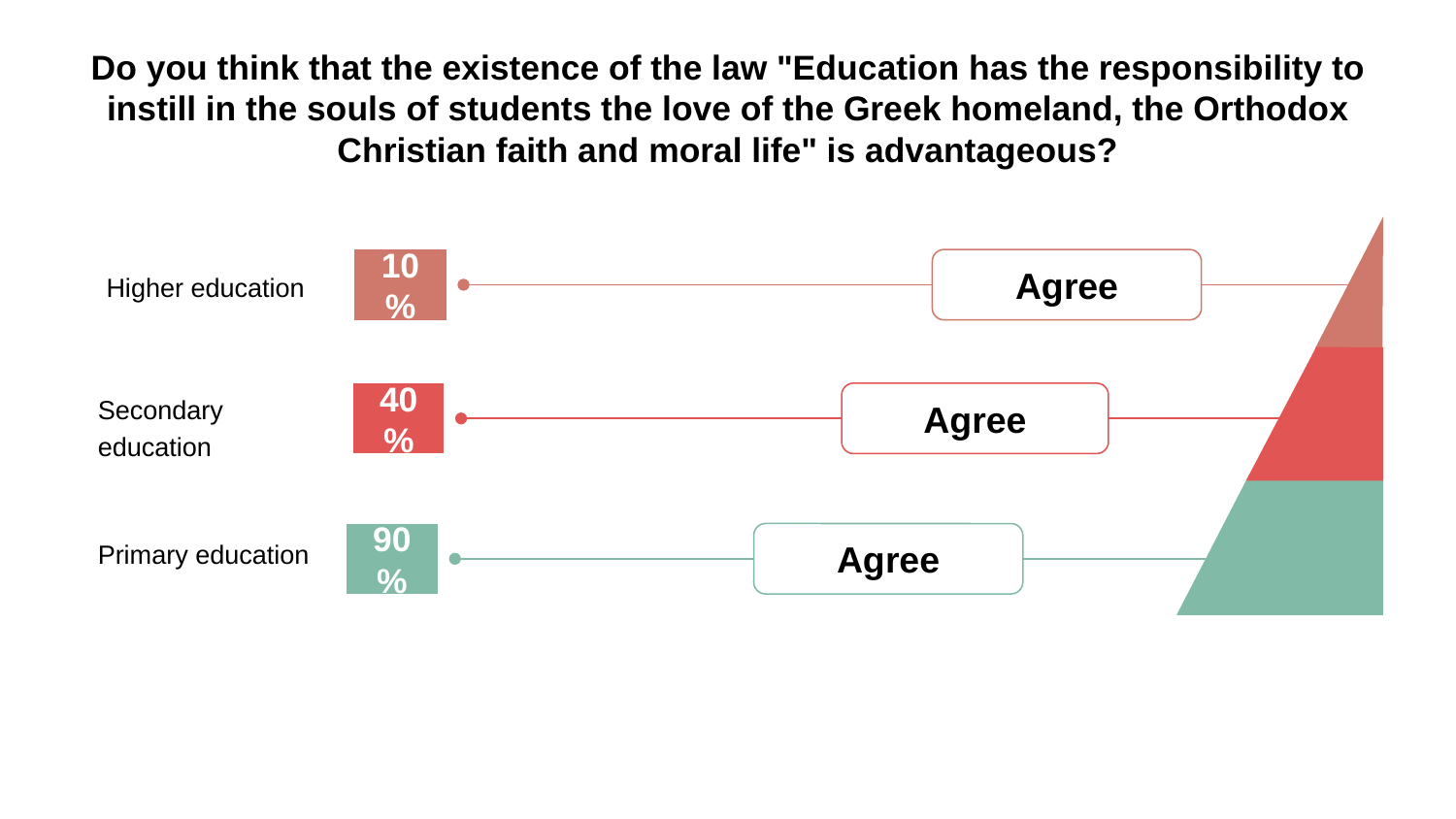

# Do you think that the existence of the law "Education has the responsibility to instill in the souls of students the love of the Greek homeland, the Orthodox Christian faith and moral life" is advantageous?

Agree
Ηigher education

10%
Agree

Secondary education
40%
Agree

Primary education

90%